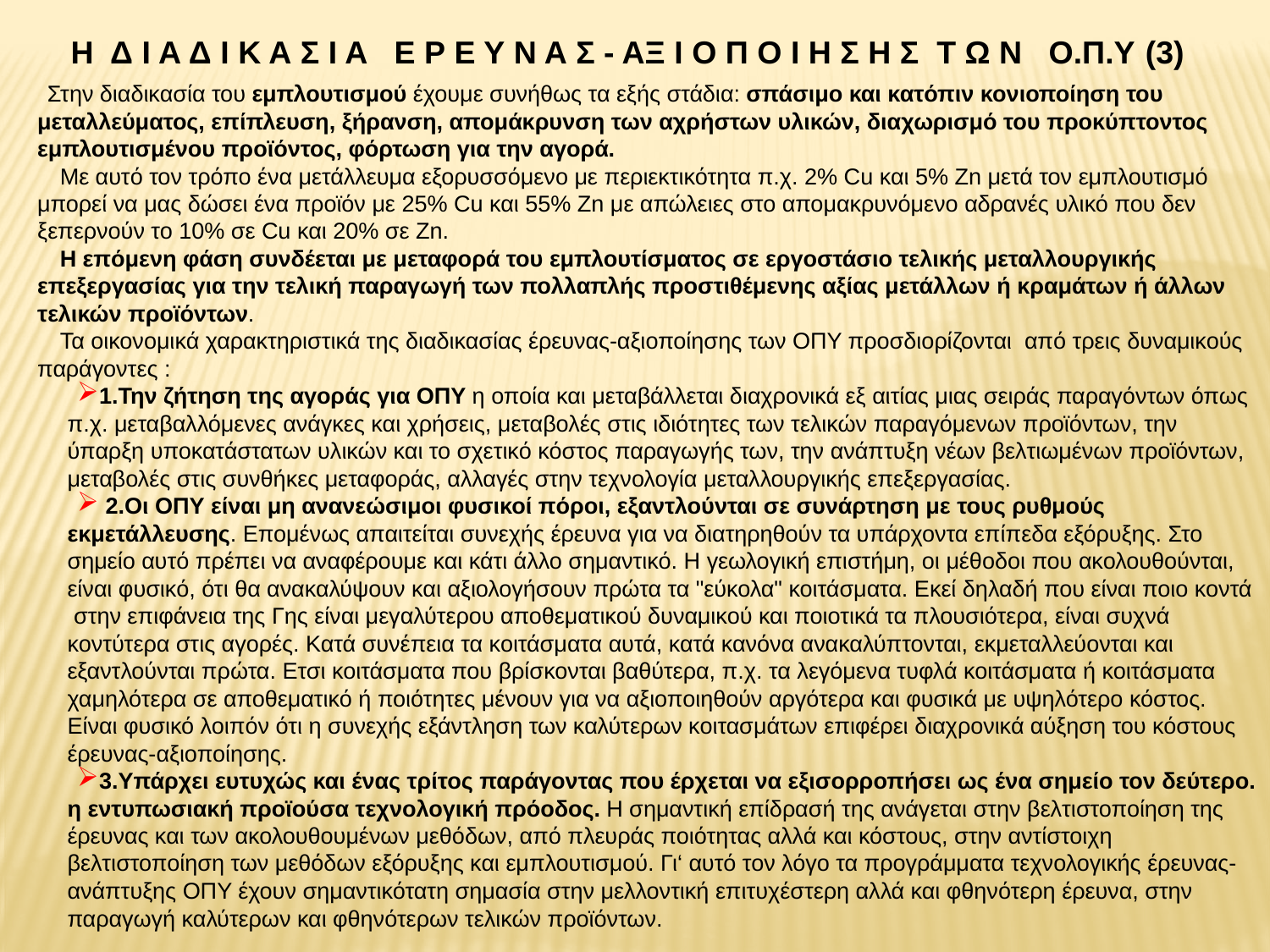

Η  Δ Ι Α Δ Ι Κ Α Σ Ι Α   Ε Ρ Ε Υ Ν Α Σ - ΑΞ Ι Ο Π Ο Ι Η Σ Η Σ  Τ Ω Ν   Ο.Π.Υ (3)
Στην διαδικασία του εμπλουτισμού έχουμε συνήθως τα εξής στάδια: σπάσιμο και κατόπιν κονιοποίηση του μεταλλεύματος, επίπλευση, ξήρανση, απομάκρυνση των αχρήστων υλικών, διαχωρισμό του προκύπτοντος εμπλουτισμένου προϊόντος, φόρτωση για την αγορά.
  Με αυτό τον τρόπο ένα μετάλλευμα εξορυσσόμενο με περιεκτικότητα π.χ. 2% Cu και 5% Zn μετά τον εμπλουτισμό μπορεί να μας δώσει ένα προϊόν με 25% Cu και 55% Zn με απώλειες στο απομακρυνόμενο αδρανές υλικό που δεν ξεπερνούν το 10% σε Cu και 20% σε Zn.
  Η επόμενη φάση συνδέεται με μεταφορά του εμπλουτίσματος σε εργοστάσιο τελικής μεταλλουργικής επεξεργασίας για την τελική παραγωγή των πολλαπλής προστιθέμενης αξίας μετάλλων ή κραμάτων ή άλλων τελικών προϊόντων.
  Τα οικονομικά χαρακτηριστικά της διαδικασίας έρευνας-­αξιοποίησης των ΟΠΥ προσδιορίζονται  από τρεις δυναμικούς παράγοντες :
1.Την ζήτηση της αγοράς για ΟΠΥ η οποία και μεταβάλλεται διαχρονικά εξ αιτίας μιας σειράς παραγόντων όπως π.χ. μεταβαλλόμενες ανάγκες και χρήσεις, μεταβολές στις ιδιότητες των τελικών παραγόμενων προϊόντων, την ύπαρξη υποκατάστατων υλικών και το σχετικό κόστος παραγωγής των, την ανάπτυξη νέων βελτιωμένων προϊόντων, μεταβολές στις συνθήκες μεταφοράς, αλλαγές στην τεχνολογία μεταλλουργικής επεξεργασίας.
 2.Οι ΟΠΥ είναι μη ανανεώσιμοι φυσικοί πόροι, εξαντλούνται σε συνάρτηση με τους ρυθμούς εκμετάλλευσης. Επομένως απαιτείται συνεχής έρευνα για να διατηρηθούν τα υπάρχοντα επίπεδα εξόρυξης. Στο σημείο αυτό πρέπει να αναφέρουμε και κάτι άλλο σημαντικό. Η γεωλογική επιστήμη, οι μέθοδοι που ακολουθούνται, είναι φυσικό, ότι θα ανακαλύψουν και αξιολογήσουν πρώτα τα "εύκολα" κοιτάσματα. Εκεί δηλαδή που είναι ποιο κοντά  στην επιφάνεια της Γης είναι μεγαλύτερου αποθεματικού δυναμικού και ποιοτικά τα πλουσιότερα, είναι συχνά κοντύτερα στις αγορές. Κατά συνέπεια τα κοιτάσματα αυτά, κατά κανόνα ανακαλύπτονται, εκμεταλλεύονται και εξαντλούνται πρώτα. Ετσι κοιτάσματα που βρίσκονται βαθύτερα, π.χ. τα λεγόμενα τυφλά κοιτάσματα ή κοιτάσματα χαμηλότερα σε αποθεματικό ή ποιότητες μένουν για να αξιοποιηθούν αργότερα και φυσικά με υψηλότερο κόστος. Είναι φυσικό λοιπόν ότι η συνεχής εξάντληση των καλύτερων κοιτασμάτων επιφέρει διαχρονικά αύξηση του κόστους έρευνας-αξιοποίησης.
3.Υπάρχει ευτυχώς και ένας τρίτος παράγοντας που έρχεται να εξισορροπήσει ως ένα σημείο τον δεύτερο. η εντυπωσιακή προϊούσα τεχνολογική πρόοδος. Η σημαντική επίδρασή της ανάγεται στην βελτιστοποίηση της έρευνας και των ακολουθουμένων μεθόδων, από πλευράς ποιότητας αλλά και κόστους, στην αντίστοιχη βελτιστοποίηση των μεθόδων εξόρυξης και εμπλουτισμού. Γι‘ αυτό τον λόγο τα προγράμματα τεχνολογικής έρευνας-ανάπτυξης ΟΠΥ έχουν σημαντικότατη σημασία στην μελλοντική επιτυχέστερη αλλά και φθηνότερη έρευνα, στην παραγωγή καλύτερων και φθηνότερων τελικών προϊόντων.